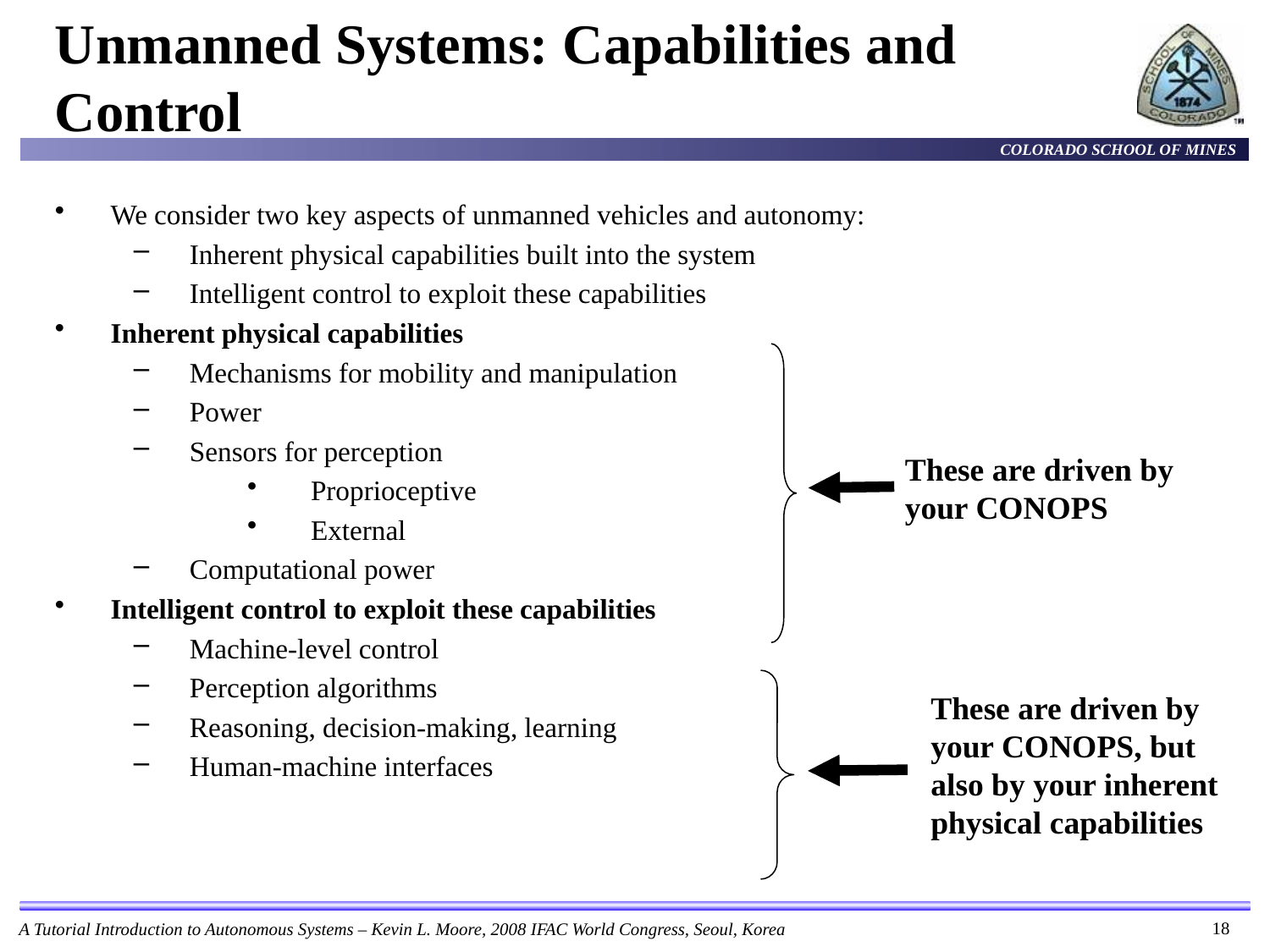

Unmanned Systems: Capabilities and Control
We consider two key aspects of unmanned vehicles and autonomy:
Inherent physical capabilities built into the system
Intelligent control to exploit these capabilities
Inherent physical capabilities
Mechanisms for mobility and manipulation
Power
Sensors for perception
Proprioceptive
External
Computational power
Intelligent control to exploit these capabilities
Machine-level control
Perception algorithms
Reasoning, decision-making, learning
Human-machine interfaces

These are driven by
your CONOPS

These are driven by
your CONOPS, but also by your inherent physical capabilities

18